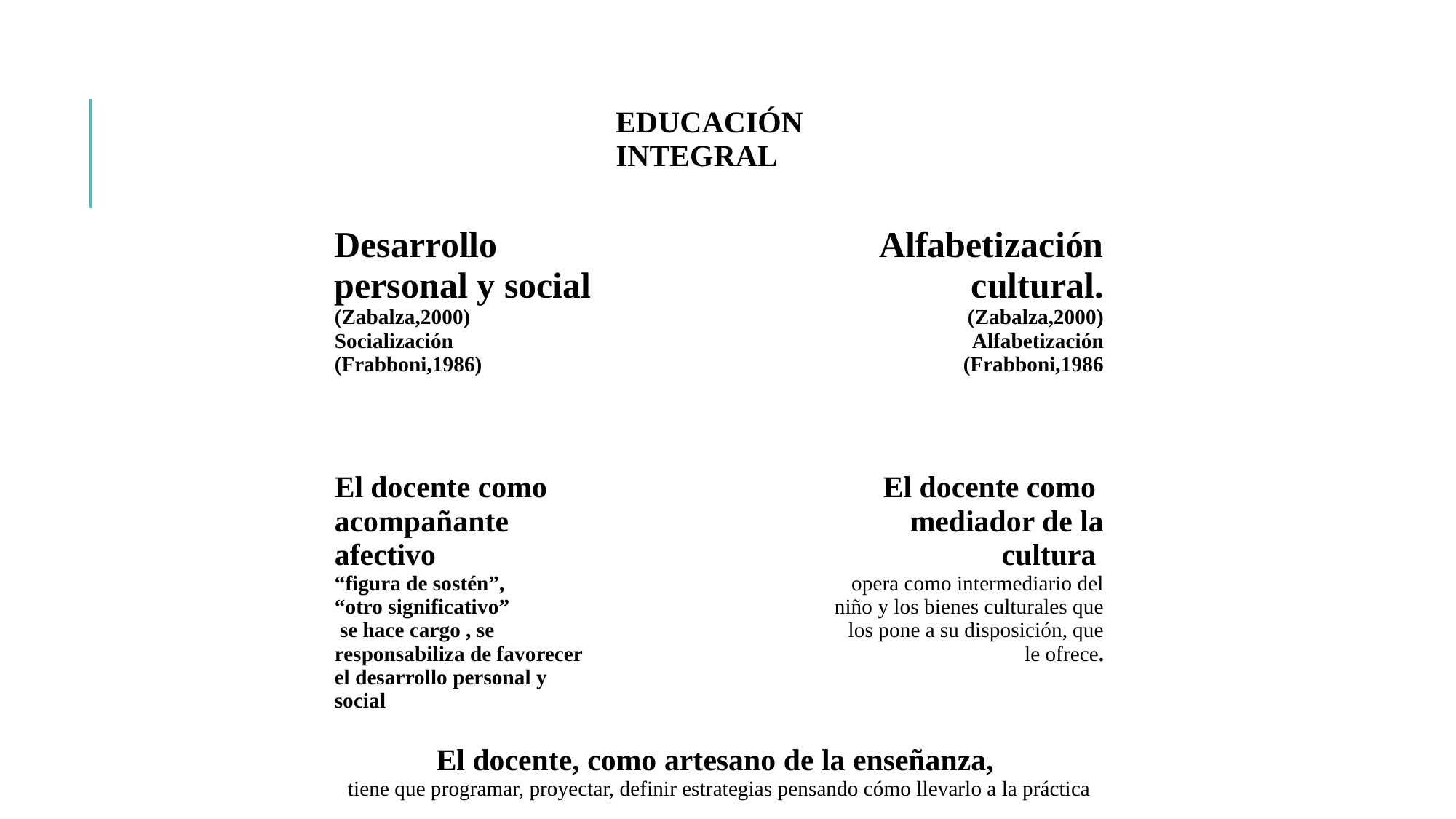

|  | EDUCACIÓN INTEGRAL |  |
| --- | --- | --- |
| Desarrollo personal y social (Zabalza,2000) Socialización (Frabboni,1986) |  | Alfabetización cultural. (Zabalza,2000) Alfabetización (Frabboni,1986 |
|  |  |  |
| El docente como acompañante afectivo “figura de sostén”, “otro significativo” se hace cargo , se responsabiliza de favorecer el desarrollo personal y social |  | El docente como mediador de la cultura opera como intermediario del niño y los bienes culturales que los pone a su disposición, que le ofrece. |
| El docente, como artesano de la enseñanza, tiene que programar, proyectar, definir estrategias pensando cómo llevarlo a la práctica |  |  |